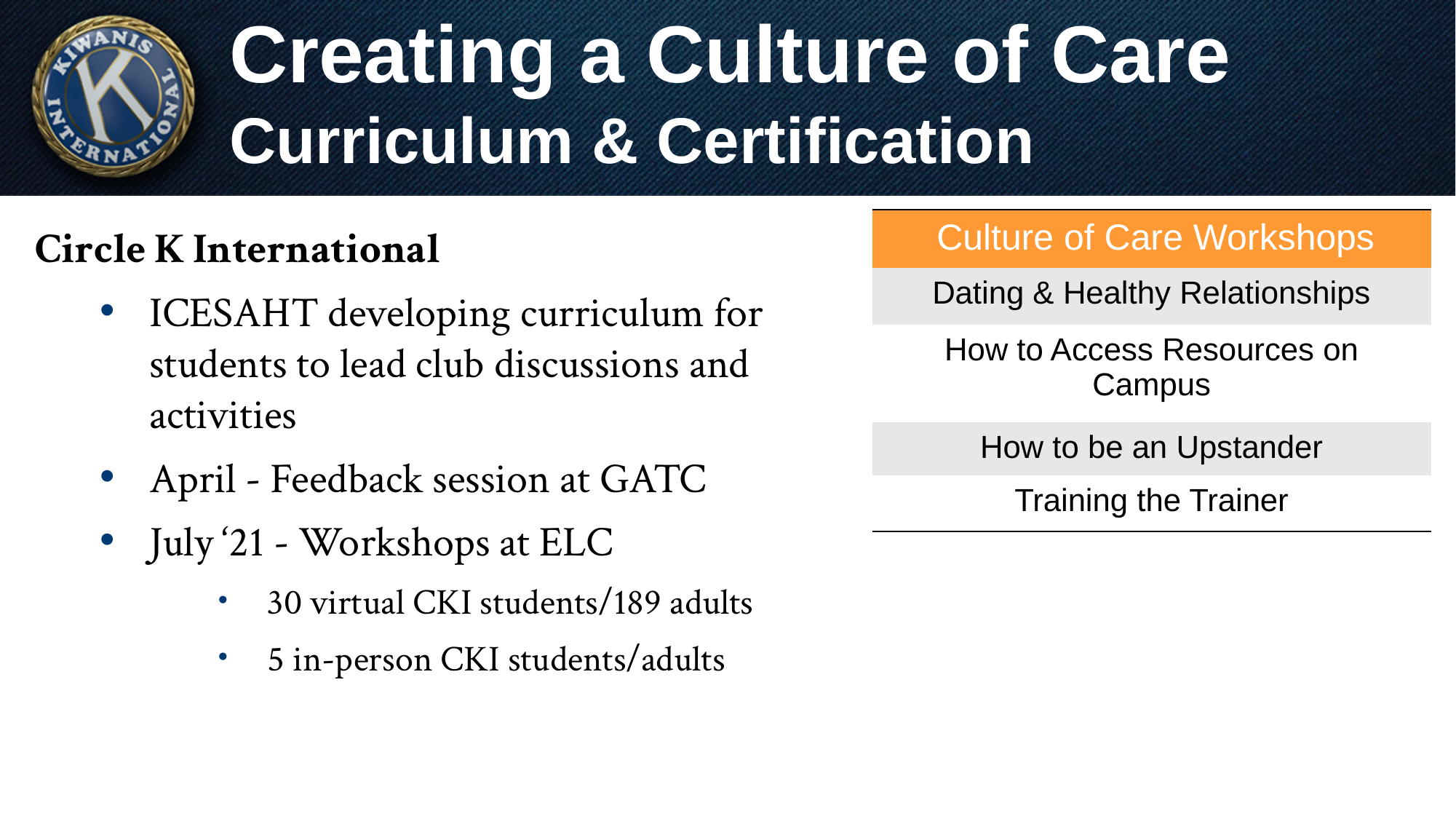

# Creating a Culture of Care Curriculum & Certification
Circle K International
ICESAHT developing curriculum for students to lead club discussions and activities
April - Feedback session at GATC
July ‘21 - Workshops at ELC
30 virtual CKI students/189 adults
5 in-person CKI students/adults
| Culture of Care Workshops |
| --- |
| Dating & Healthy Relationships |
| How to Access Resources on Campus |
| How to be an Upstander |
| Training the Trainer |